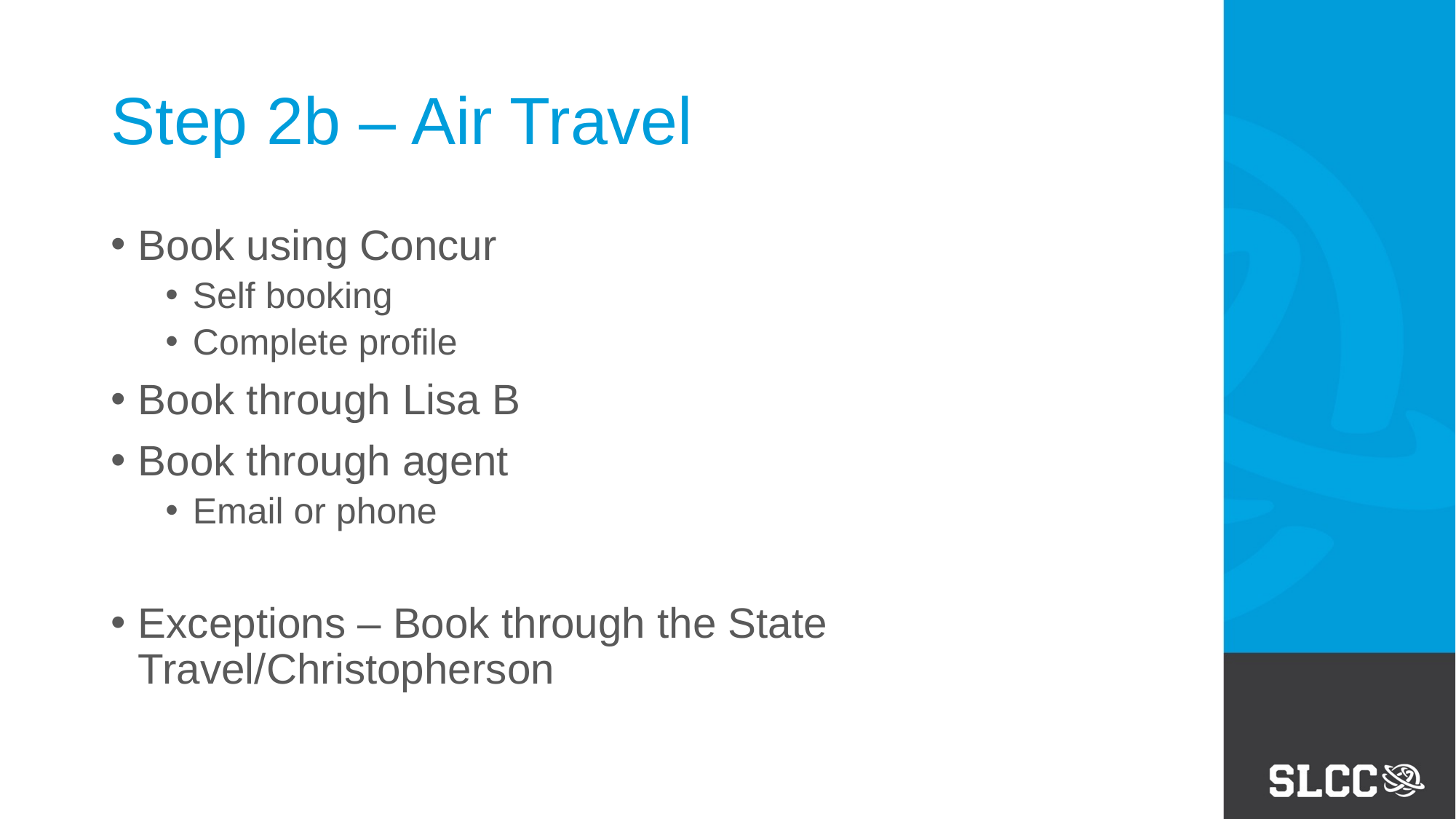

# Step 2b – Air Travel
Book using Concur
Self booking
Complete profile
Book through Lisa B
Book through agent
Email or phone

Exceptions – Book through the State Travel/Christopherson